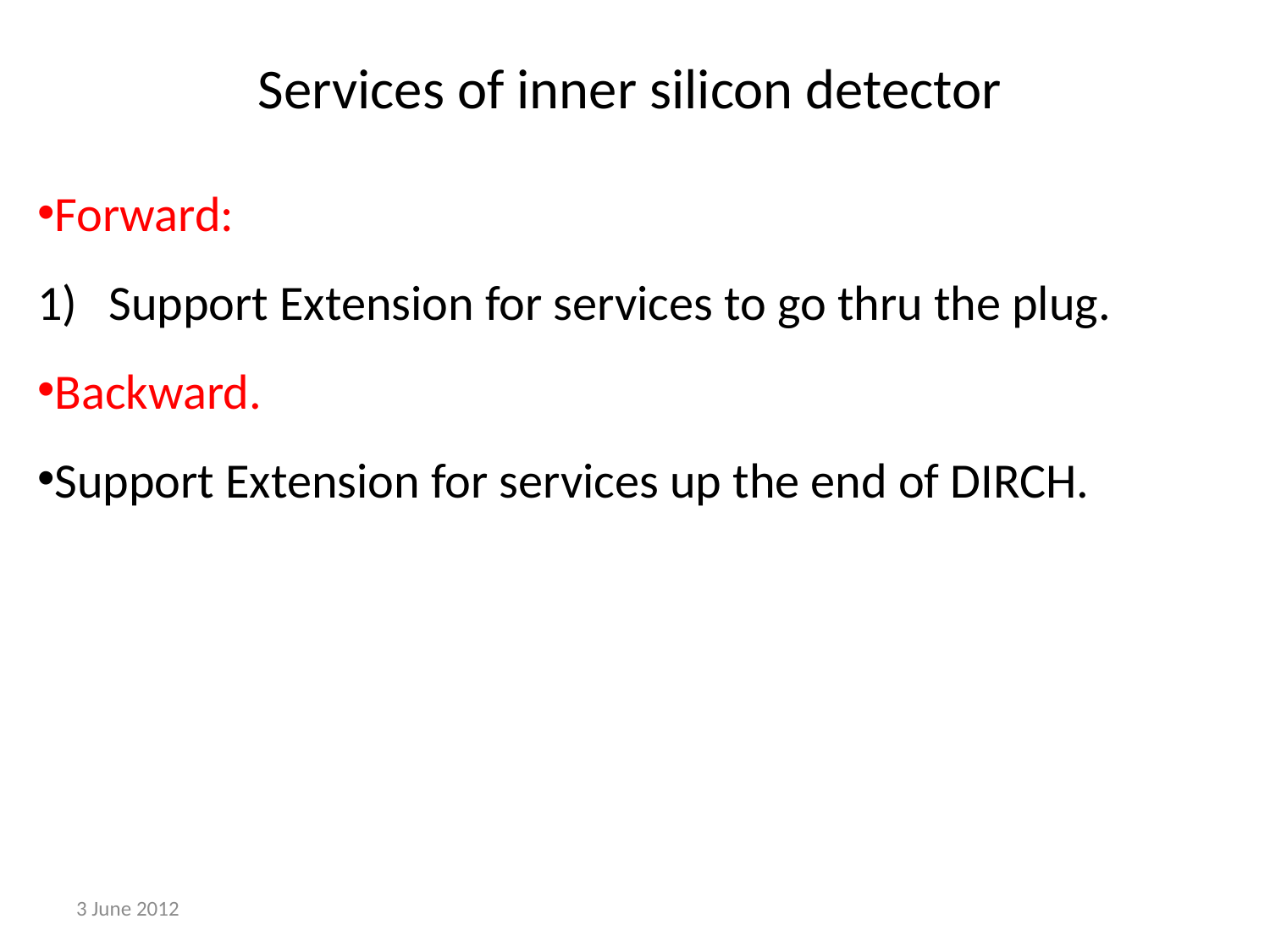

# Services of inner silicon detector
Forward:
Support Extension for services to go thru the plug.
Backward.
Support Extension for services up the end of DIRCH.
3 June 2012